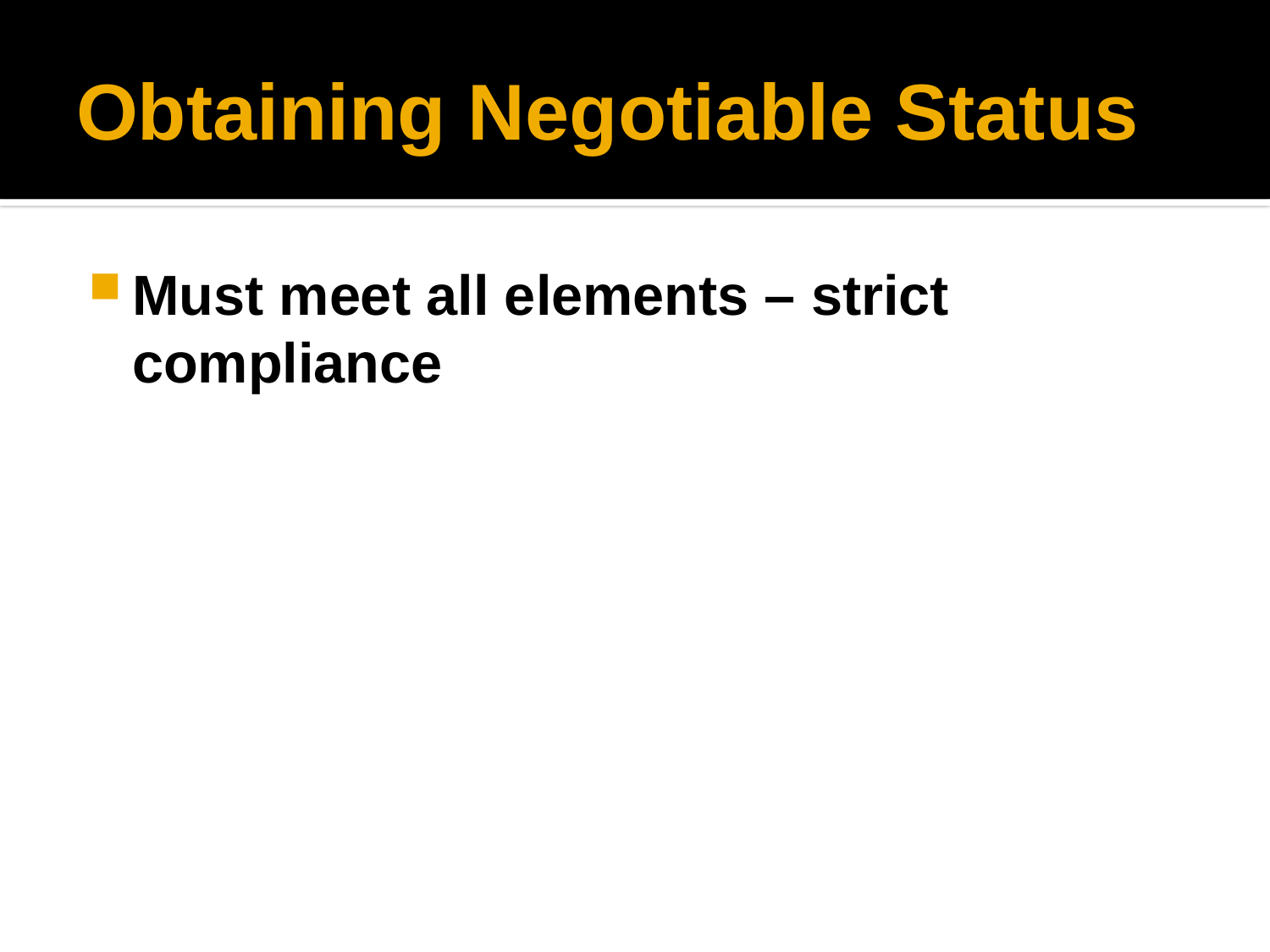

# Obtaining Negotiable Status
Must meet all elements – strict compliance